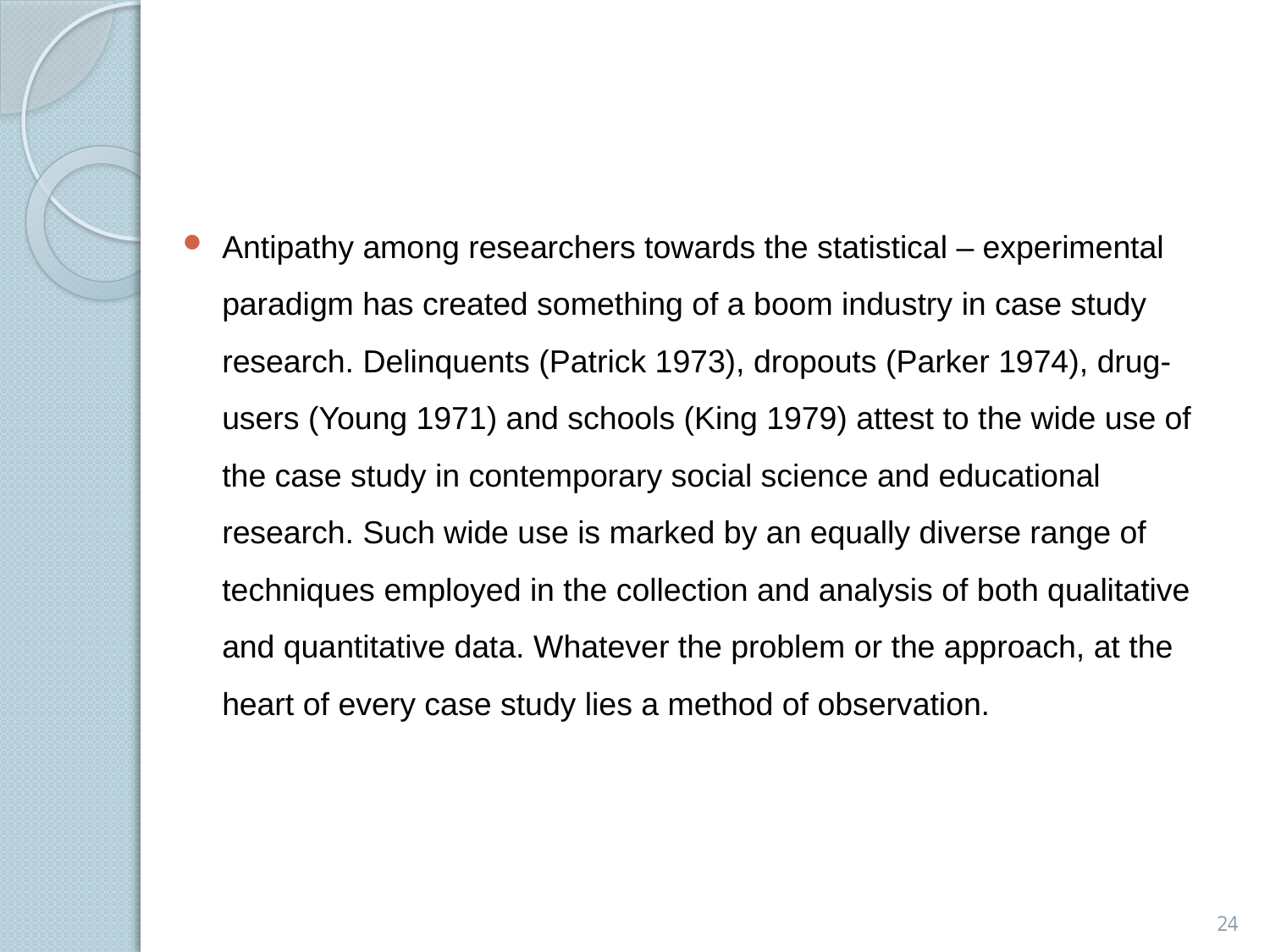

#
Antipathy among researchers towards the statistical – experimental paradigm has created something of a boom industry in case study research. Delinquents (Patrick 1973), dropouts (Parker 1974), drug-users (Young 1971) and schools (King 1979) attest to the wide use of the case study in contemporary social science and educational research. Such wide use is marked by an equally diverse range of techniques employed in the collection and analysis of both qualitative and quantitative data. Whatever the problem or the approach, at the heart of every case study lies a method of observation.

24